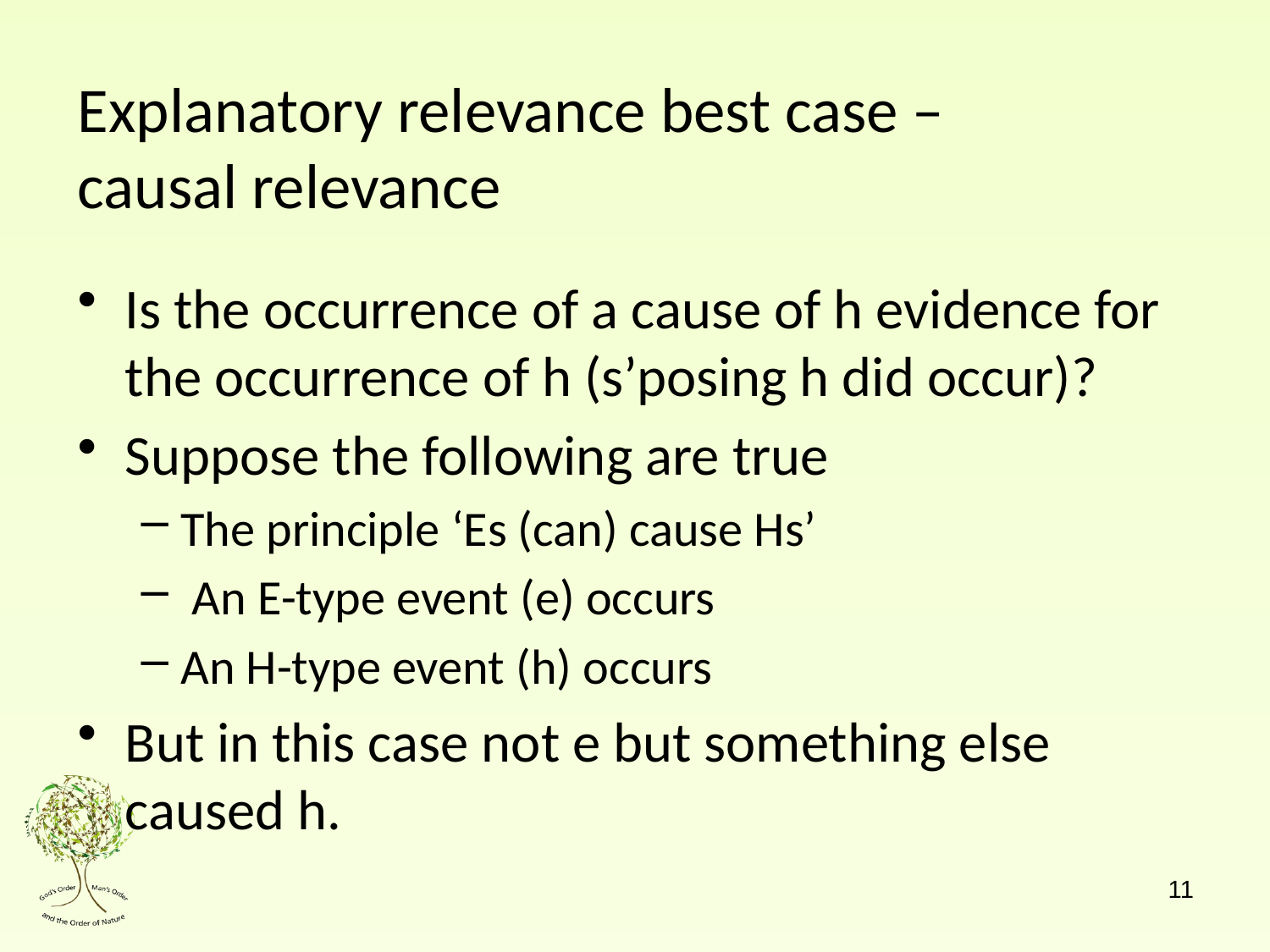

# Explanatory relevance best case – causal relevance
Is the occurrence of a cause of h evidence for the occurrence of h (s’posing h did occur)?
Suppose the following are true
The principle ‘Es (can) cause Hs’
 An E-type event (e) occurs
An H-type event (h) occurs
But in this case not e but something else caused h.

11